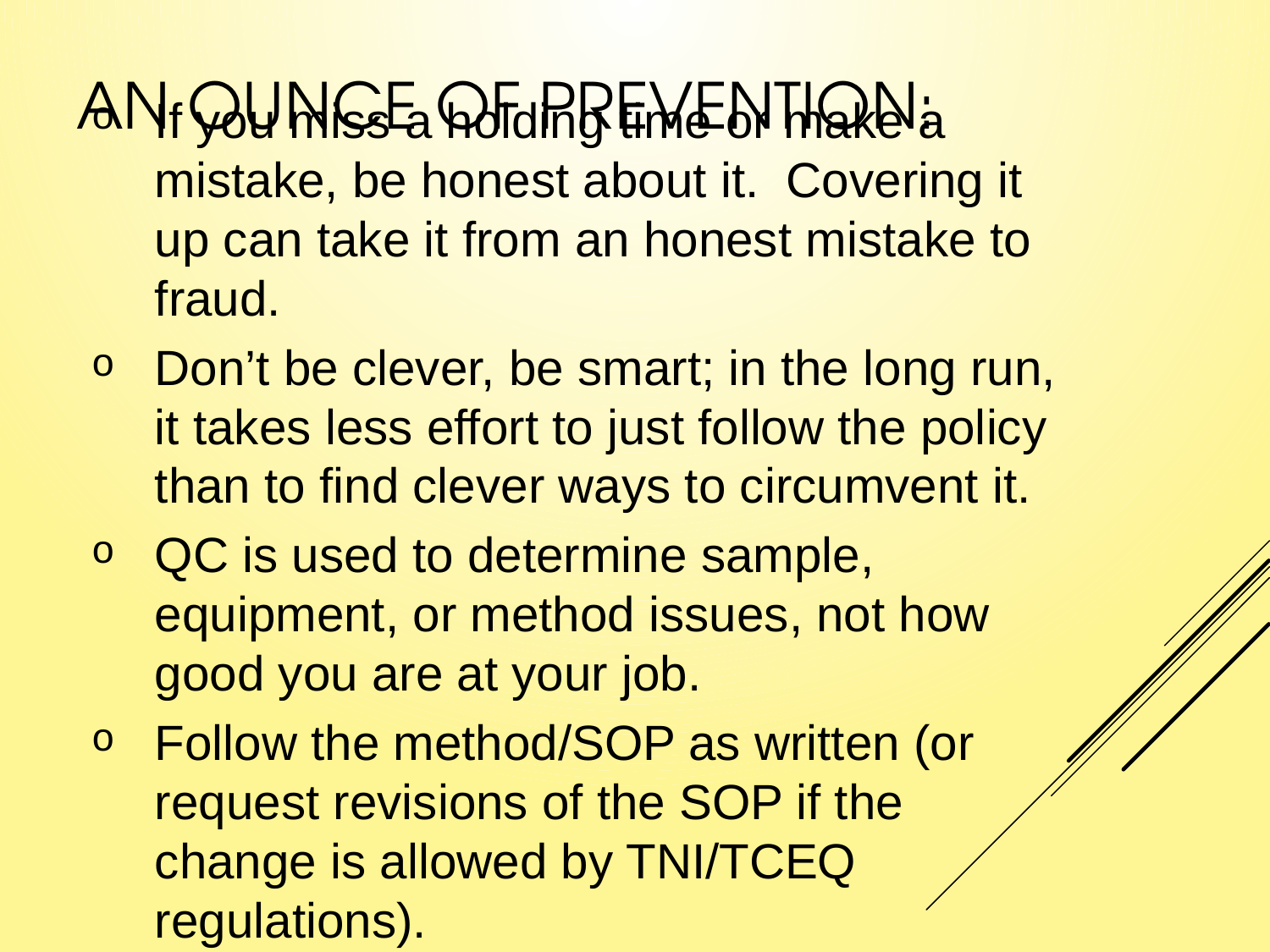

# An Ounce of PREVENTION:
If you miss a holding time or make a mistake, be honest about it.  Covering it up can take it from an honest mistake to fraud.
Don’t be clever, be smart; in the long run, it takes less effort to just follow the policy than to find clever ways to circumvent it.
QC is used to determine sample, equipment, or method issues, not how good you are at your job.
Follow the method/SOP as written (or request revisions of the SOP if the change is allowed by TNI/TCEQ regulations).